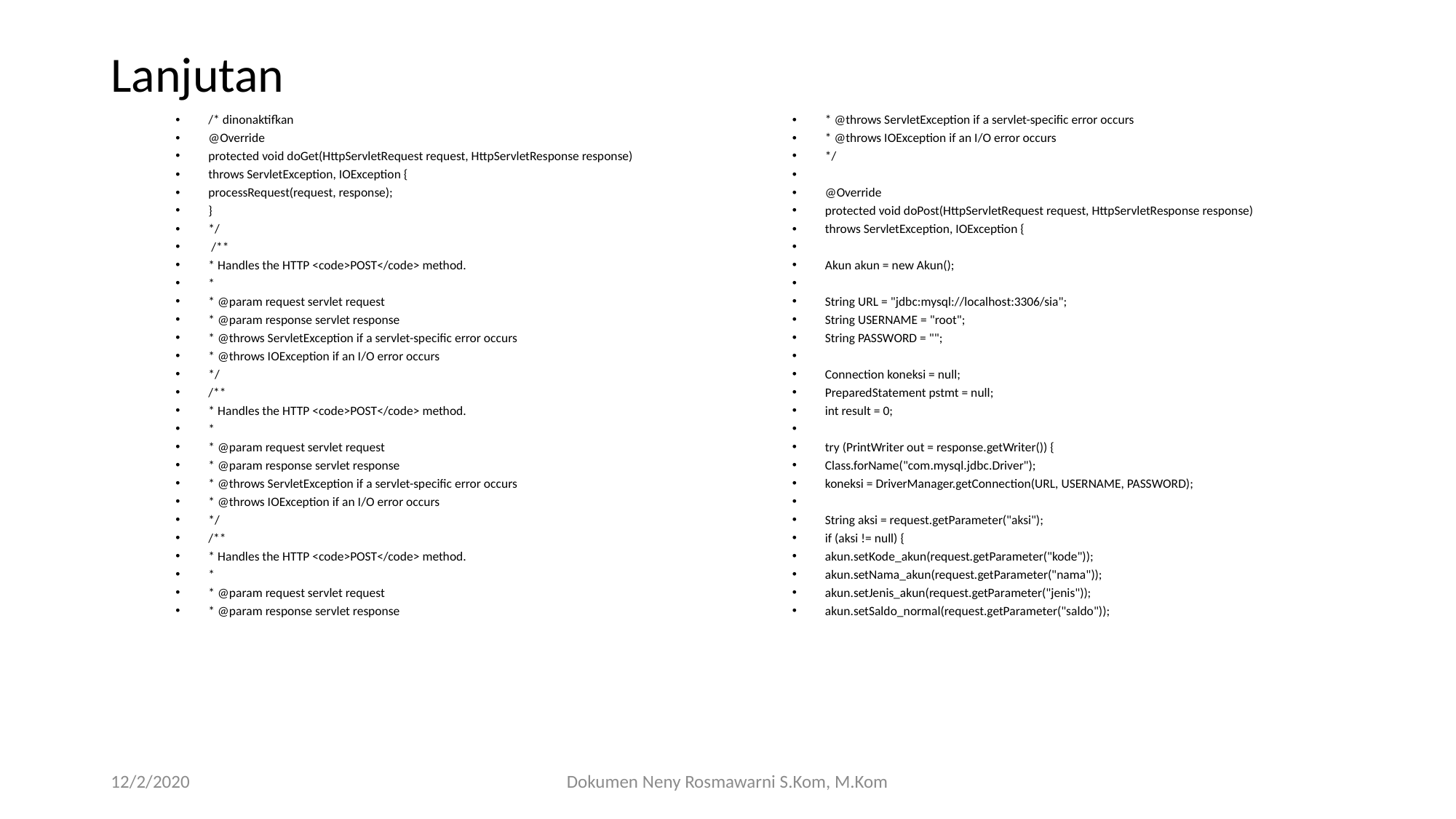

# Lanjutan
/* dinonaktifkan
@Override
protected void doGet(HttpServletRequest request, HttpServletResponse response)
throws ServletException, IOException {
processRequest(request, response);
}
*/
 /**
* Handles the HTTP <code>POST</code> method.
*
* @param request servlet request
* @param response servlet response
* @throws ServletException if a servlet-specific error occurs
* @throws IOException if an I/O error occurs
*/
/**
* Handles the HTTP <code>POST</code> method.
*
* @param request servlet request
* @param response servlet response
* @throws ServletException if a servlet-specific error occurs
* @throws IOException if an I/O error occurs
*/
/**
* Handles the HTTP <code>POST</code> method.
*
* @param request servlet request
* @param response servlet response
* @throws ServletException if a servlet-specific error occurs
* @throws IOException if an I/O error occurs
*/

@Override
protected void doPost(HttpServletRequest request, HttpServletResponse response)
throws ServletException, IOException {

Akun akun = new Akun();

String URL = "jdbc:mysql://localhost:3306/sia";
String USERNAME = "root";
String PASSWORD = "";

Connection koneksi = null;
PreparedStatement pstmt = null;
int result = 0;

try (PrintWriter out = response.getWriter()) {
Class.forName("com.mysql.jdbc.Driver");
koneksi = DriverManager.getConnection(URL, USERNAME, PASSWORD);

String aksi = request.getParameter("aksi");
if (aksi != null) {
akun.setKode_akun(request.getParameter("kode"));
akun.setNama_akun(request.getParameter("nama"));
akun.setJenis_akun(request.getParameter("jenis"));
akun.setSaldo_normal(request.getParameter("saldo"));
12/2/2020
Dokumen Neny Rosmawarni S.Kom, M.Kom